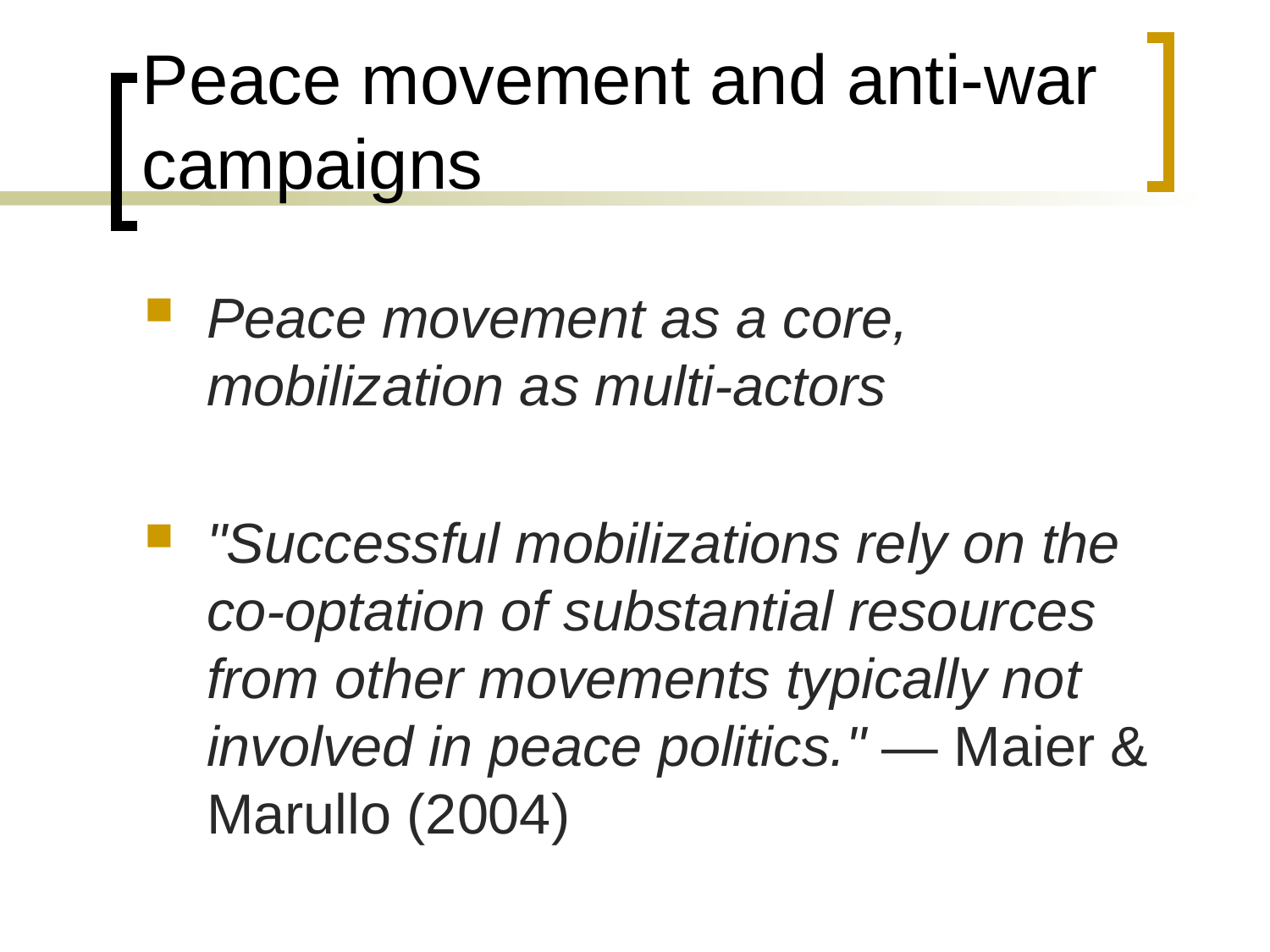

# Peace movement and anti-war campaigns
Peace movement as a core, mobilization as multi-actors

"Successful mobilizations rely on the co-optation of substantial resources from other movements typically not involved in peace politics." — Maier & Marullo (2004)